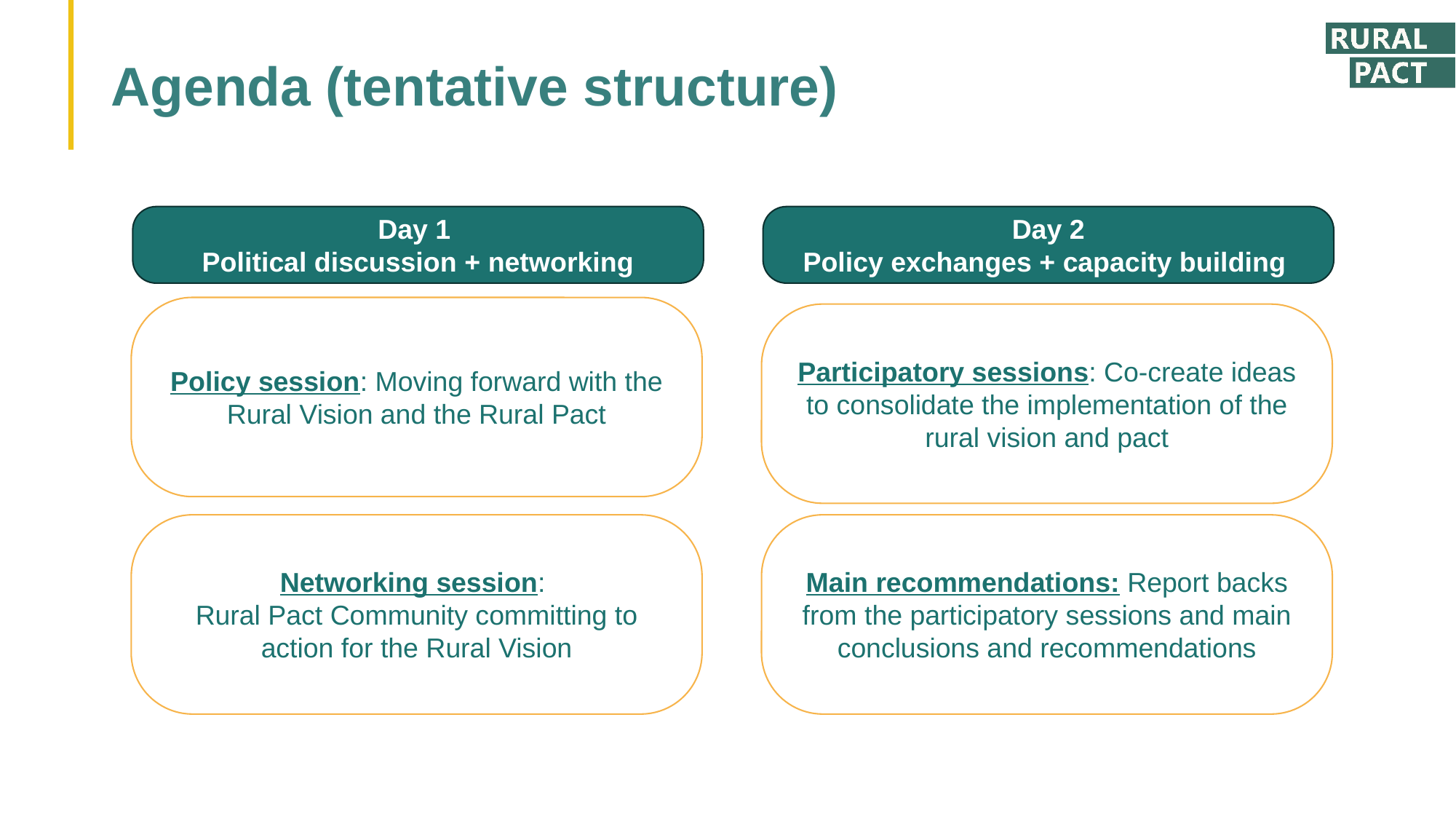

# Agenda (tentative structure)
Day 1
Political discussion + networking
Day 2
Policy exchanges + capacity building
Policy session: Moving forward with the Rural Vision and the Rural Pact
Participatory sessions: Co-create ideas to consolidate the implementation of the rural vision and pact
Networking session:
Rural Pact Community committing to action for the Rural Vision
Main recommendations: Report backs from the participatory sessions and main conclusions and recommendations